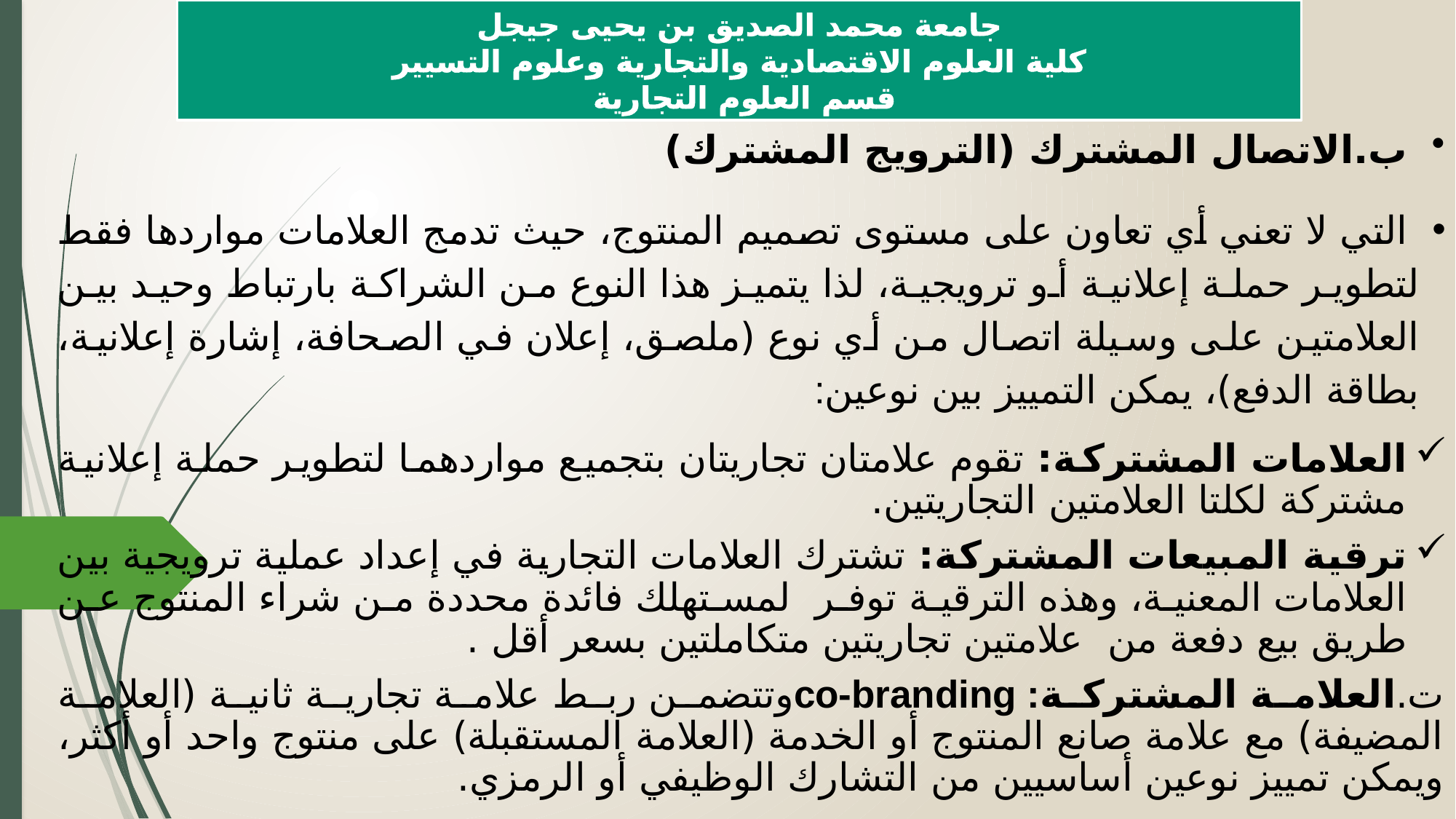

جامعة محمد الصديق بن يحيى جيجل
كلية العلوم الاقتصادية والتجارية وعلوم التسيير
قسم العلوم التجارية
ب.	الاتصال المشترك (الترويج المشترك)
 التي لا تعني أي تعاون على مستوى تصميم المنتوج، حيث تدمج العلامات مواردها فقط لتطوير حملة إعلانية أو ترويجية، لذا يتميز هذا النوع من الشراكة بارتباط وحيد بين العلامتين على وسيلة اتصال من أي نوع (ملصق، إعلان في الصحافة، إشارة إعلانية، بطاقة الدفع)، يمكن التمييز بين نوعين:
العلامات المشتركة: تقوم علامتان تجاريتان بتجميع مواردهما لتطوير حملة إعلانية مشتركة لكلتا العلامتين التجاريتين.
ترقية المبيعات المشتركة: تشترك العلامات التجارية في إعداد عملية ترويجية بين العلامات المعنية، وهذه الترقية توفر  لمستهلك فائدة محددة من شراء المنتوج عن طريق بيع دفعة من  علامتين تجاريتين متكاملتين بسعر أقل .
ت.العلامة المشتركة: co-brandingوتتضمن ربط علامة تجارية ثانية (العلامة المضيفة) مع علامة صانع المنتوج أو الخدمة (العلامة المستقبلة) على منتوج واحد أو أكثر، ويمكن تمييز نوعين أساسيين من التشارك الوظيفي أو الرمزي.